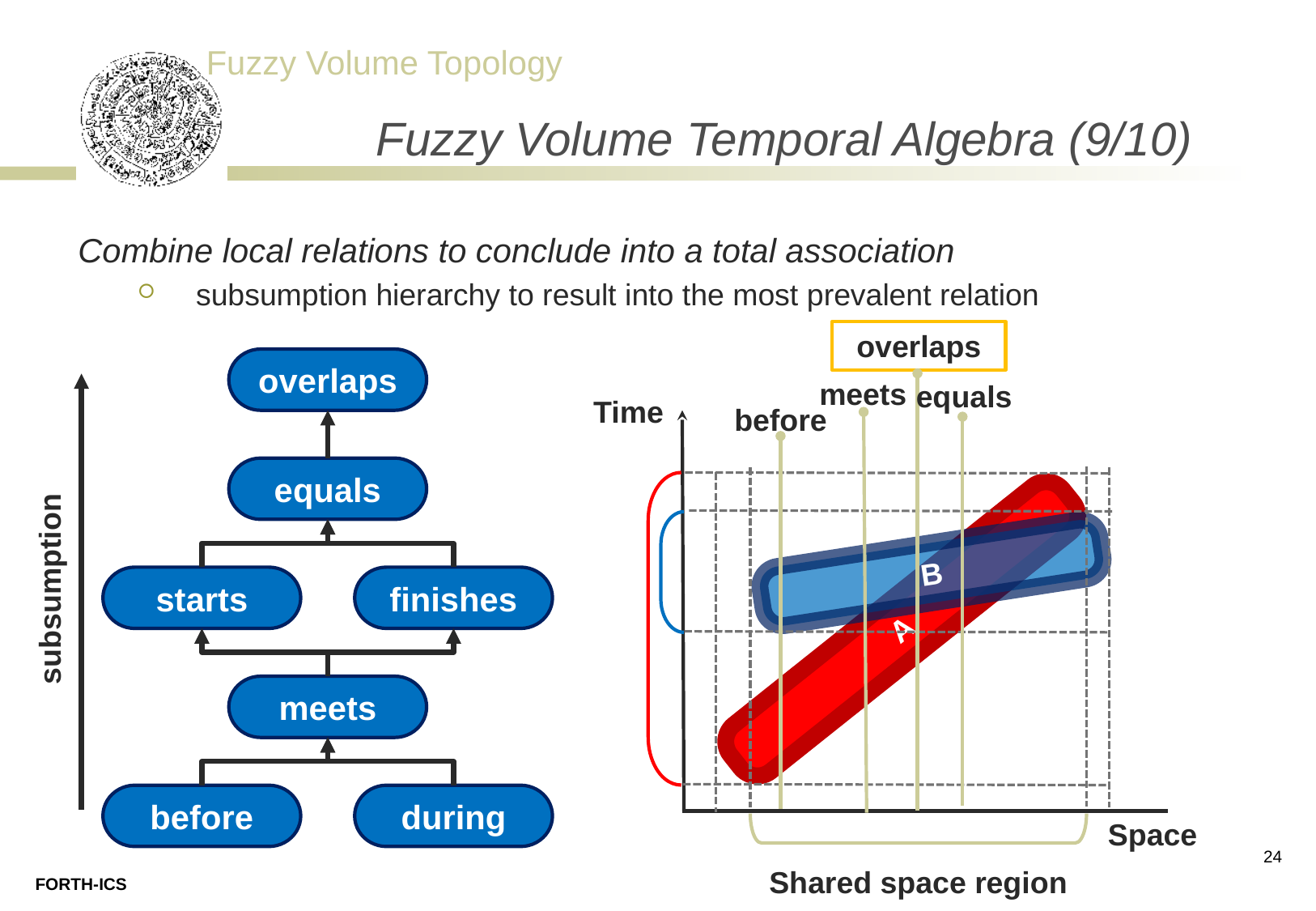

# Fuzzy Volume Temporal Algebra (9/10)
Combine local relations to conclude into a total association
subsumption hierarchy to result into the most prevalent relation

overlaps
overlaps
equals
starts
finishes
meets
before
during
meets
equals
Time
before

B
subsumption
A

Space
24
Shared space region